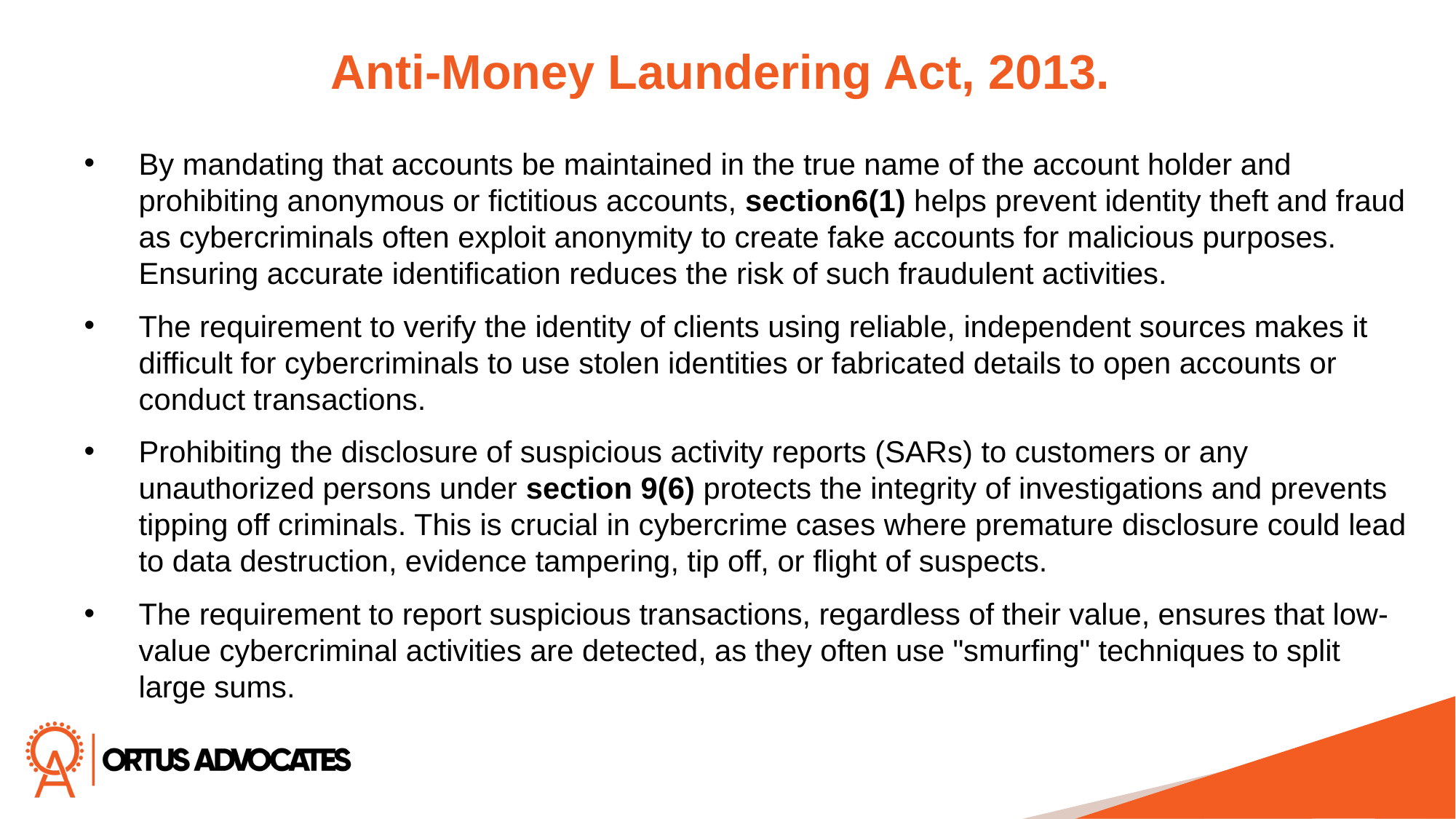

Anti-Money Laundering Act, 2013.
By mandating that accounts be maintained in the true name of the account holder and prohibiting anonymous or fictitious accounts, section6(1) helps prevent identity theft and fraud as cybercriminals often exploit anonymity to create fake accounts for malicious purposes. Ensuring accurate identification reduces the risk of such fraudulent activities.
The requirement to verify the identity of clients using reliable, independent sources makes it difficult for cybercriminals to use stolen identities or fabricated details to open accounts or conduct transactions.
Prohibiting the disclosure of suspicious activity reports (SARs) to customers or any unauthorized persons under section 9(6) protects the integrity of investigations and prevents tipping off criminals. This is crucial in cybercrime cases where premature disclosure could lead to data destruction, evidence tampering, tip off, or flight of suspects.
The requirement to report suspicious transactions, regardless of their value, ensures that low-value cybercriminal activities are detected, as they often use "smurfing" techniques to split large sums.